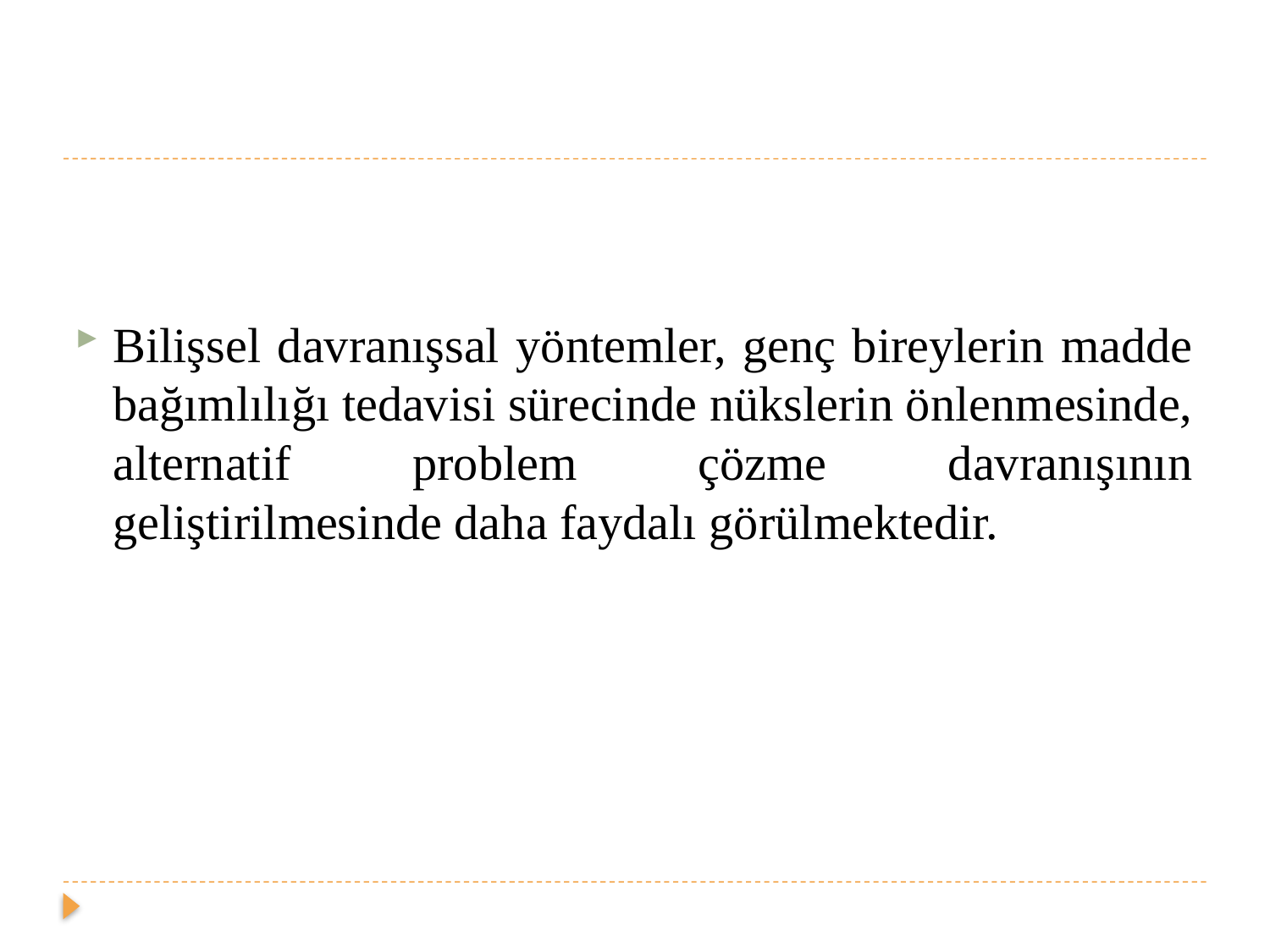

#
Bilişsel davranışsal yöntemler, genç bireylerin madde bağımlılığı tedavisi sürecinde nükslerin önlenmesinde, alternatif problem çözme davranışının geliştirilmesinde daha faydalı görülmektedir.